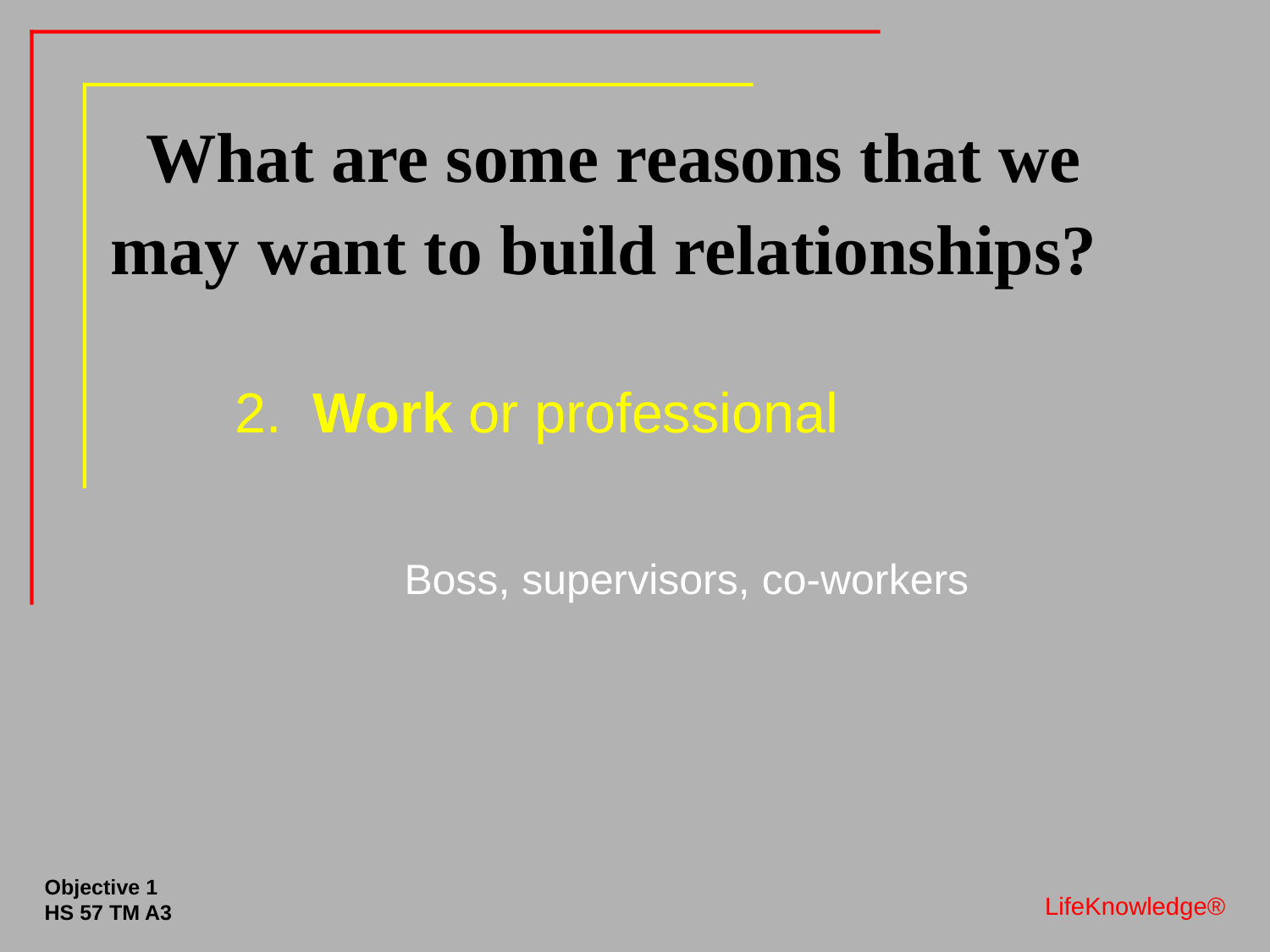

# What are some reasons that we may want to build relationships?
2.  Work or professional

Boss, supervisors, co-workers

Objective 1
HS 57 TM A3
LifeKnowledge®